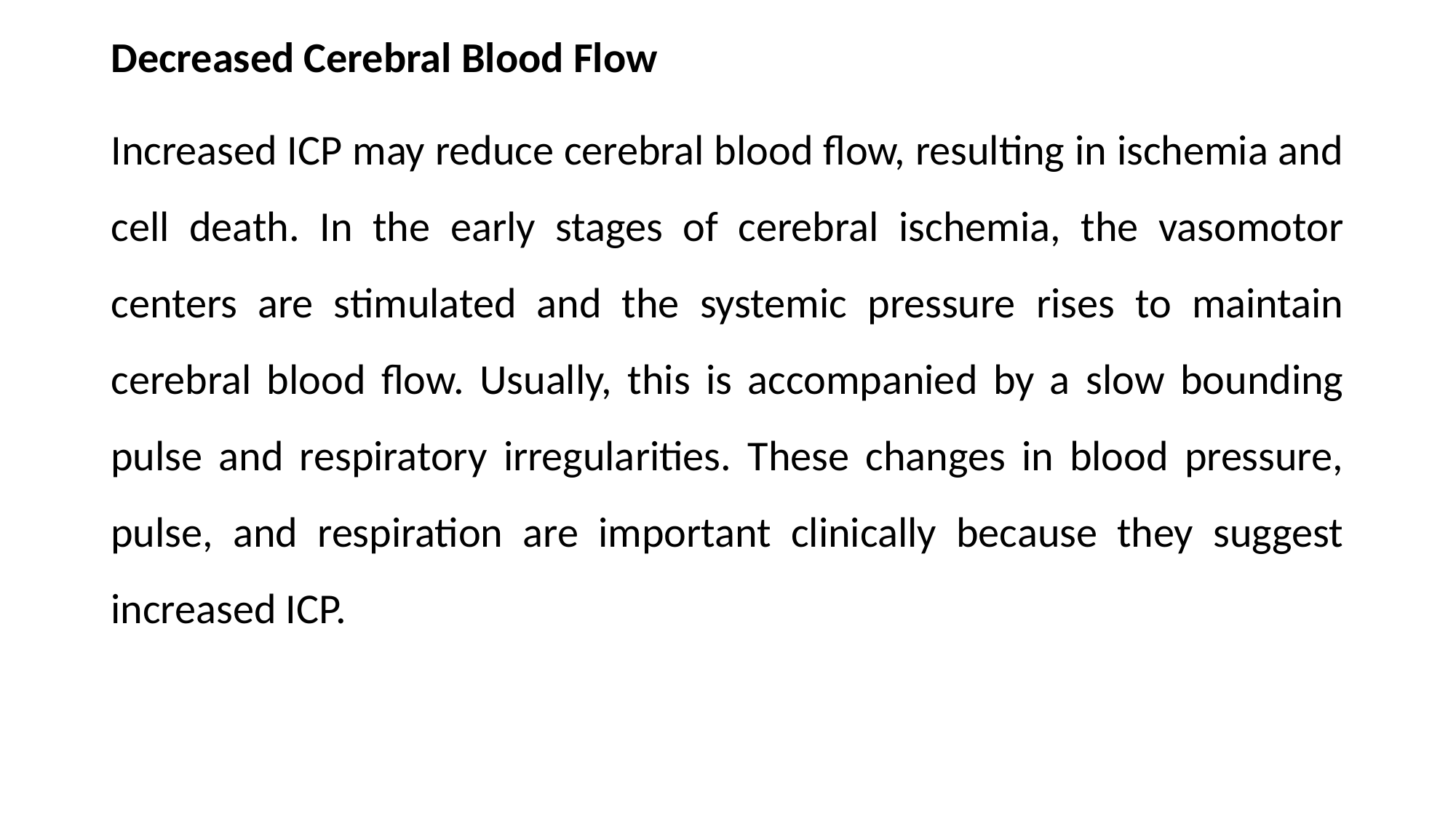

Decreased Cerebral Blood Flow
Increased ICP may reduce cerebral blood flow, resulting in ischemia and cell death. In the early stages of cerebral ischemia, the vasomotor centers are stimulated and the systemic pressure rises to maintain cerebral blood flow. Usually, this is accompanied by a slow bounding pulse and respiratory irregularities. These changes in blood pressure, pulse, and respiration are important clinically because they suggest increased ICP.